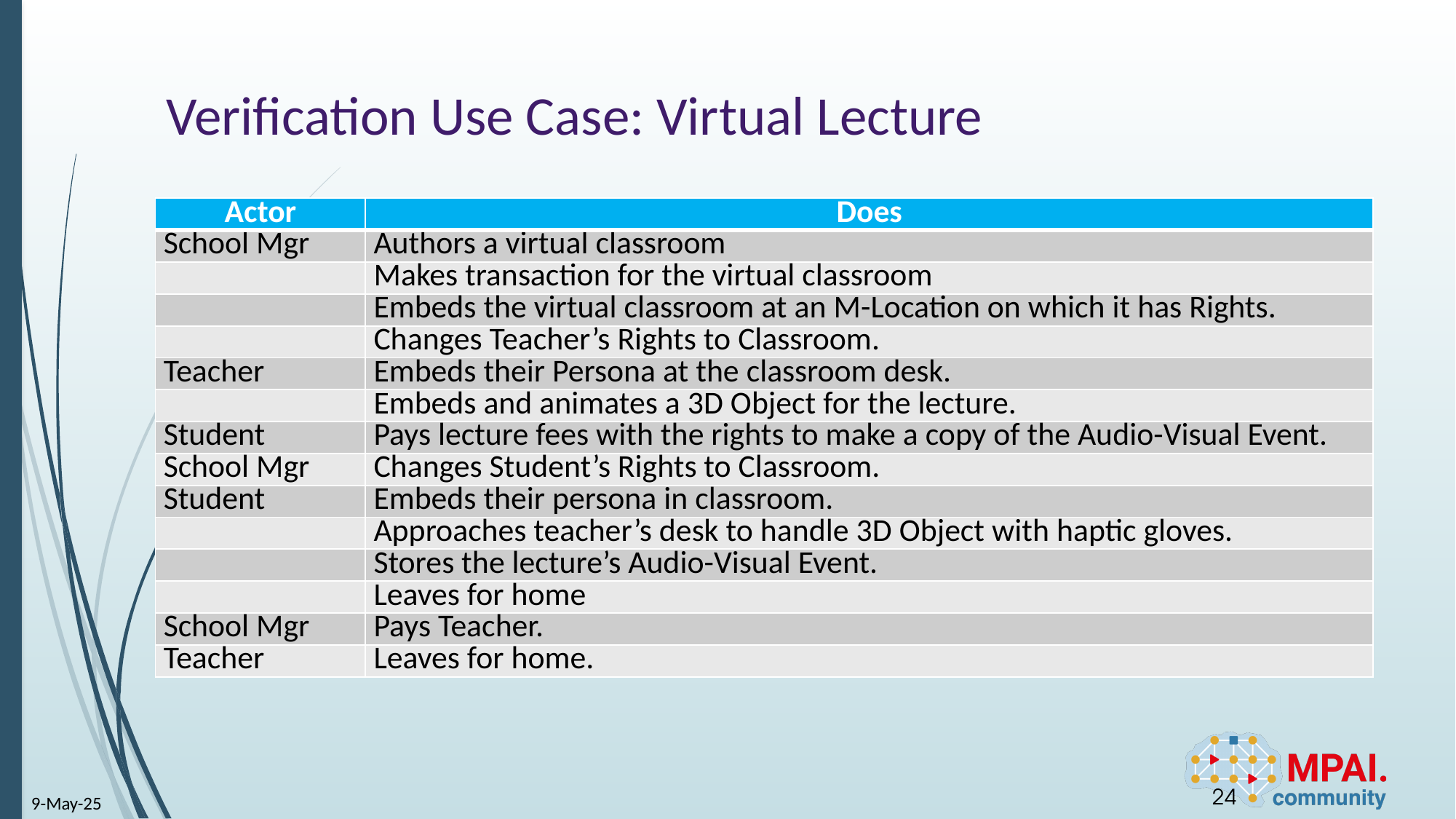

# Verification Use Case: Virtual Lecture
| Actor | Does |
| --- | --- |
| School Mgr | Authors a virtual classroom |
|  | Makes transaction for the virtual classroom |
|  | Embeds the virtual classroom at an M-Location on which it has Rights. |
|  | Changes Teacher’s Rights to Classroom. |
| Teacher | Embeds their Persona at the classroom desk. |
|  | Embeds and animates a 3D Object for the lecture. |
| Student | Pays lecture fees with the rights to make a copy of the Audio-Visual Event. |
| School Mgr | Changes Student’s Rights to Classroom. |
| Student | Embeds their persona in classroom. |
|  | Approaches teacher’s desk to handle 3D Object with haptic gloves. |
|  | Stores the lecture’s Audio-Visual Event. |
|  | Leaves for home |
| School Mgr | Pays Teacher. |
| Teacher | Leaves for home. |
24
9-May-25